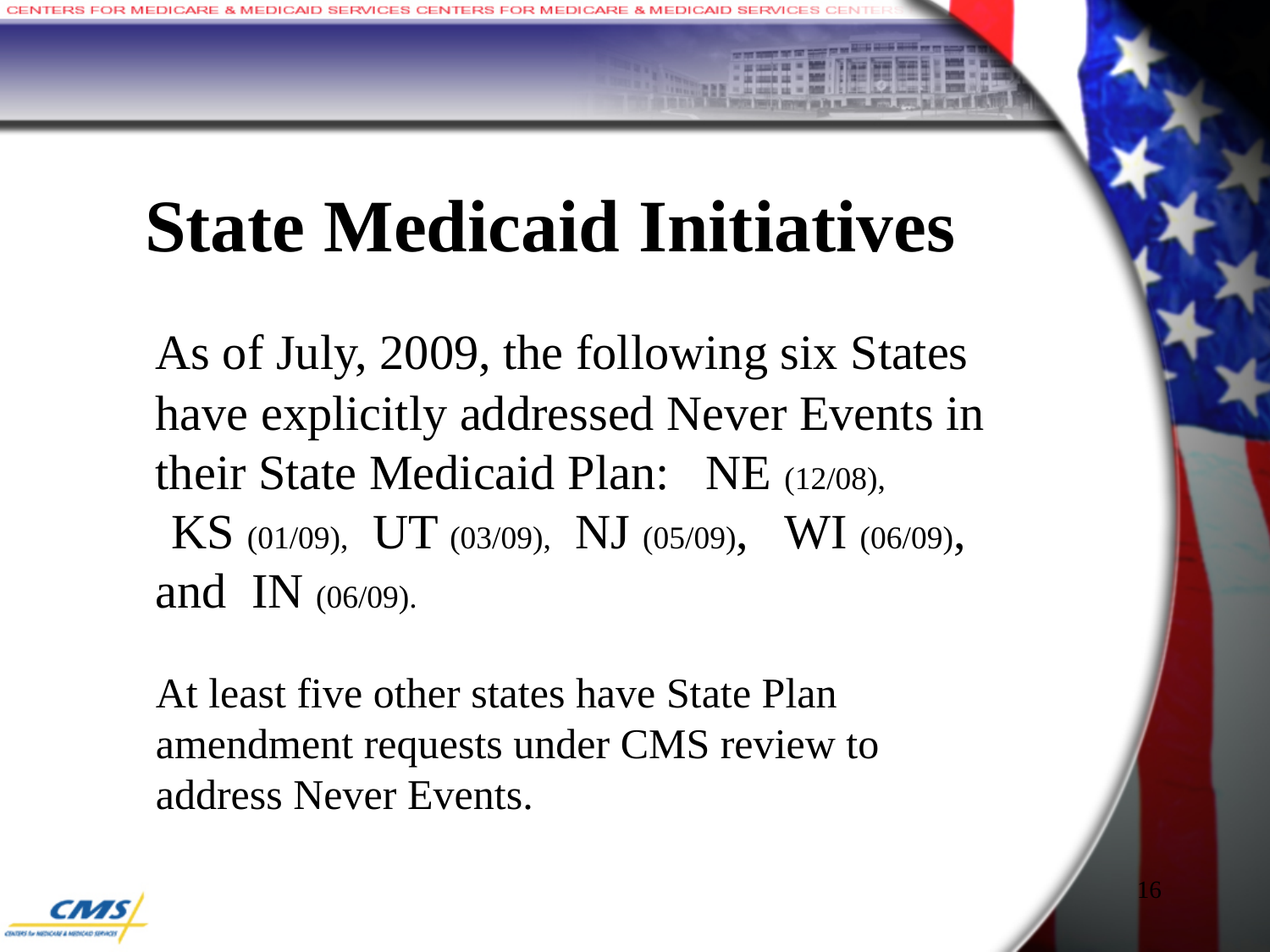

# State Medicaid Initiatives
	As of July, 2009, the following six States have explicitly addressed Never Events in their State Medicaid Plan:   NE (12/08),                 KS (01/09),   UT (03/09),   NJ (05/09),   WI (06/09), and  IN (06/09).

	At least five other states have State Plan amendment requests under CMS review to address Never Events.
16